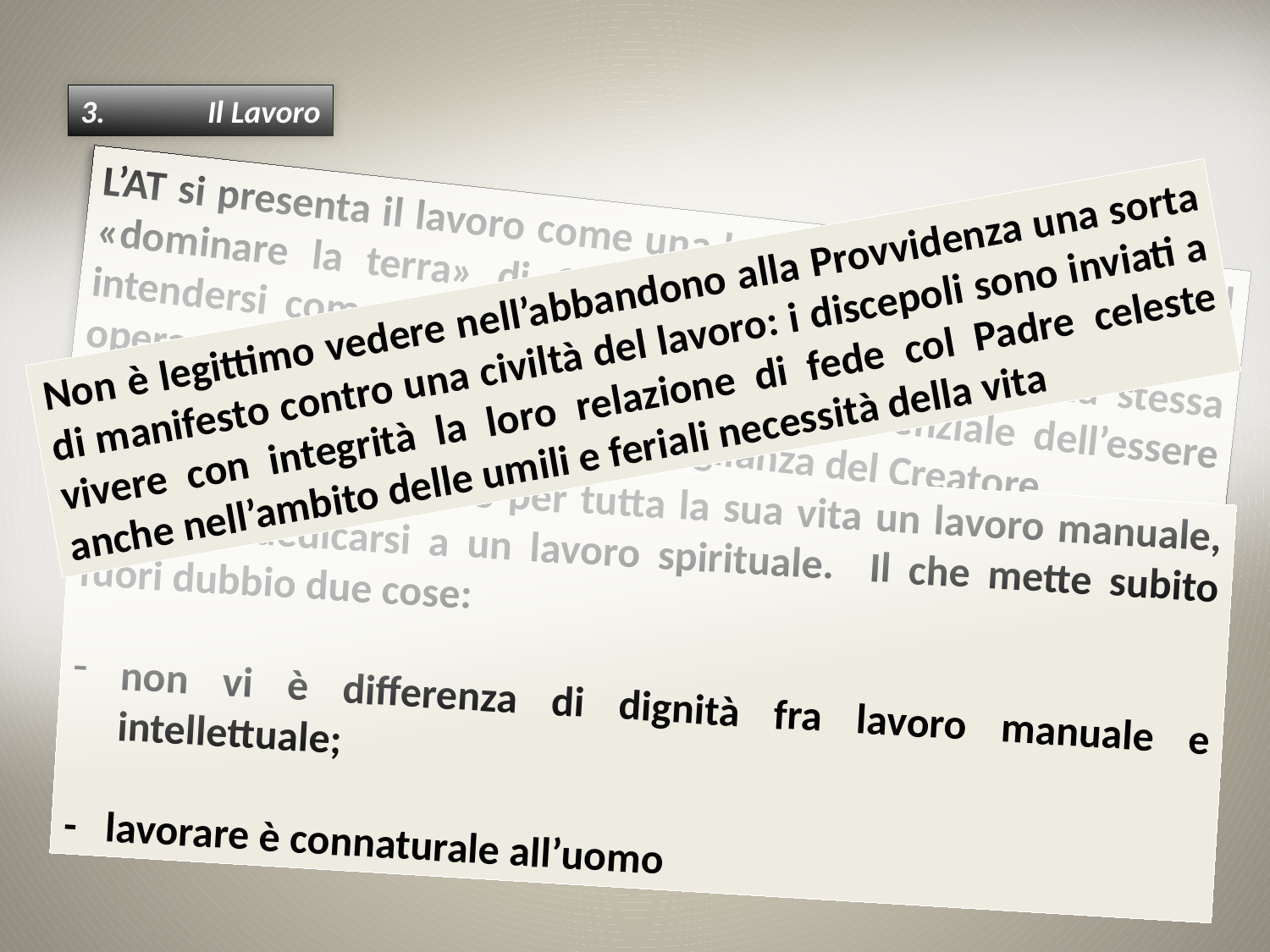

3.	Il Lavoro
L’AT si presenta il lavoro come una benedizione o dono di Dio: il «dominare la terra» di Gn 1,28 non è in nessun modo da intendersi come un ordine, ma una partecipazione alla stessa opera creatrice di Dio, una componente essenziale dell’essere uomo e donna ad immagine e somiglianza del Creatore.
Non è legittimo vedere nell’abbandono alla Provvidenza una sorta di manifesto contro una civiltà del lavoro: i discepoli sono inviati a vivere con integrità la loro relazione di fede col Padre celeste anche nell’ambito delle umili e feriali necessità della vita
Il Signore ha esercitato per tutta la sua vita un lavoro manuale, prima di dedicarsi a un lavoro spirituale.  Il che mette subito fuori dubbio due cose:

non vi è differenza di dignità fra lavoro manuale e intellettuale;

-   lavorare è connaturale all’uomo